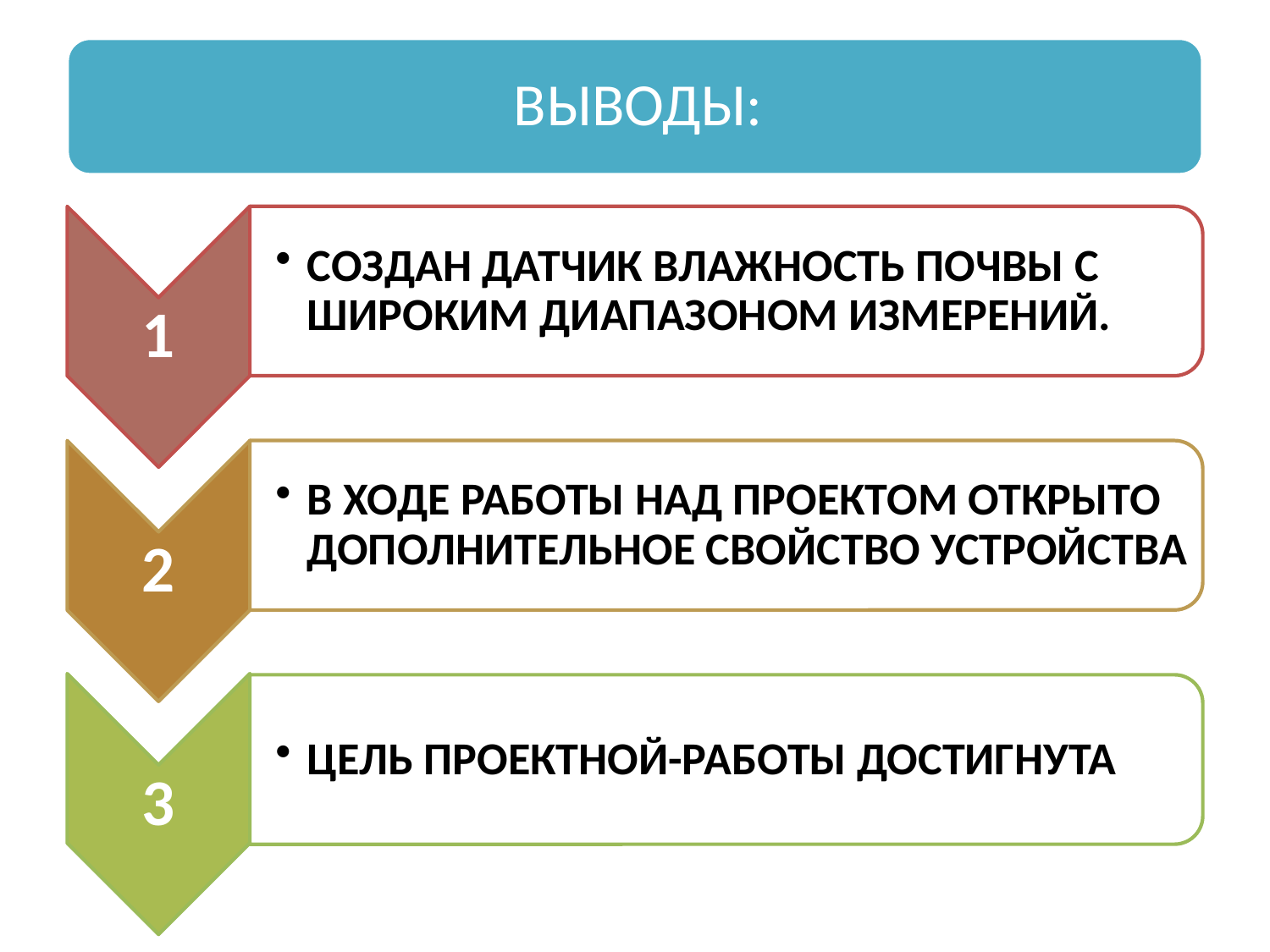

ВЫВОДЫ:
1
СОЗДАН ДАТЧИК ВЛАЖНОСТЬ ПОЧВЫ С ШИРОКИМ ДИАПАЗОНОМ ИЗМЕРЕНИЙ.
2
В ХОДЕ РАБОТЫ НАД ПРОЕКТОМ ОТКРЫТО ДОПОЛНИТЕЛЬНОЕ СВОЙСТВО УСТРОЙСТВА
3
ЦЕЛЬ ПРОЕКТНОЙ-РАБОТЫ ДОСТИГНУТА